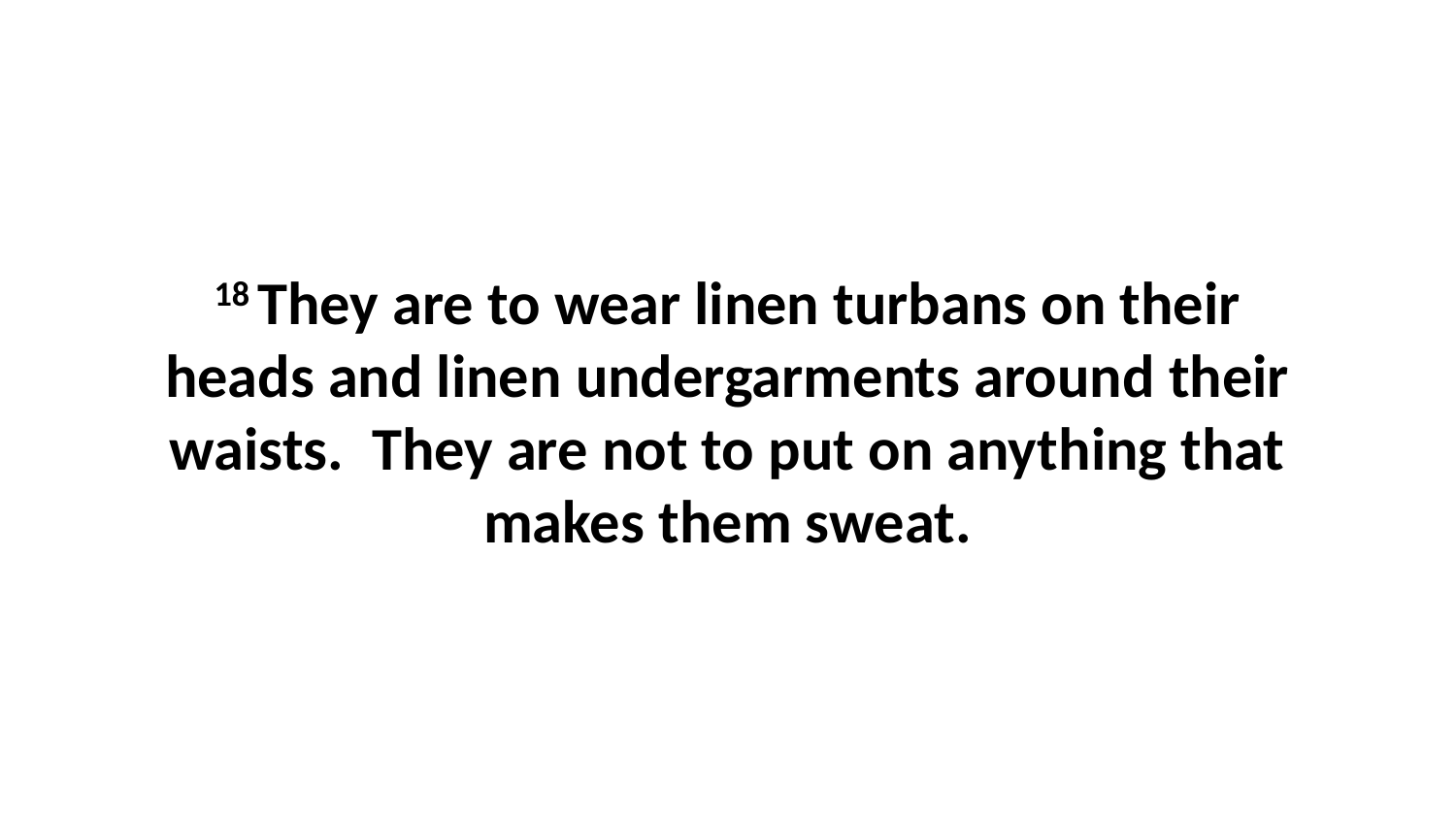

18 They are to wear linen turbans on their heads and linen undergarments around their waists.  They are not to put on anything that makes them sweat.